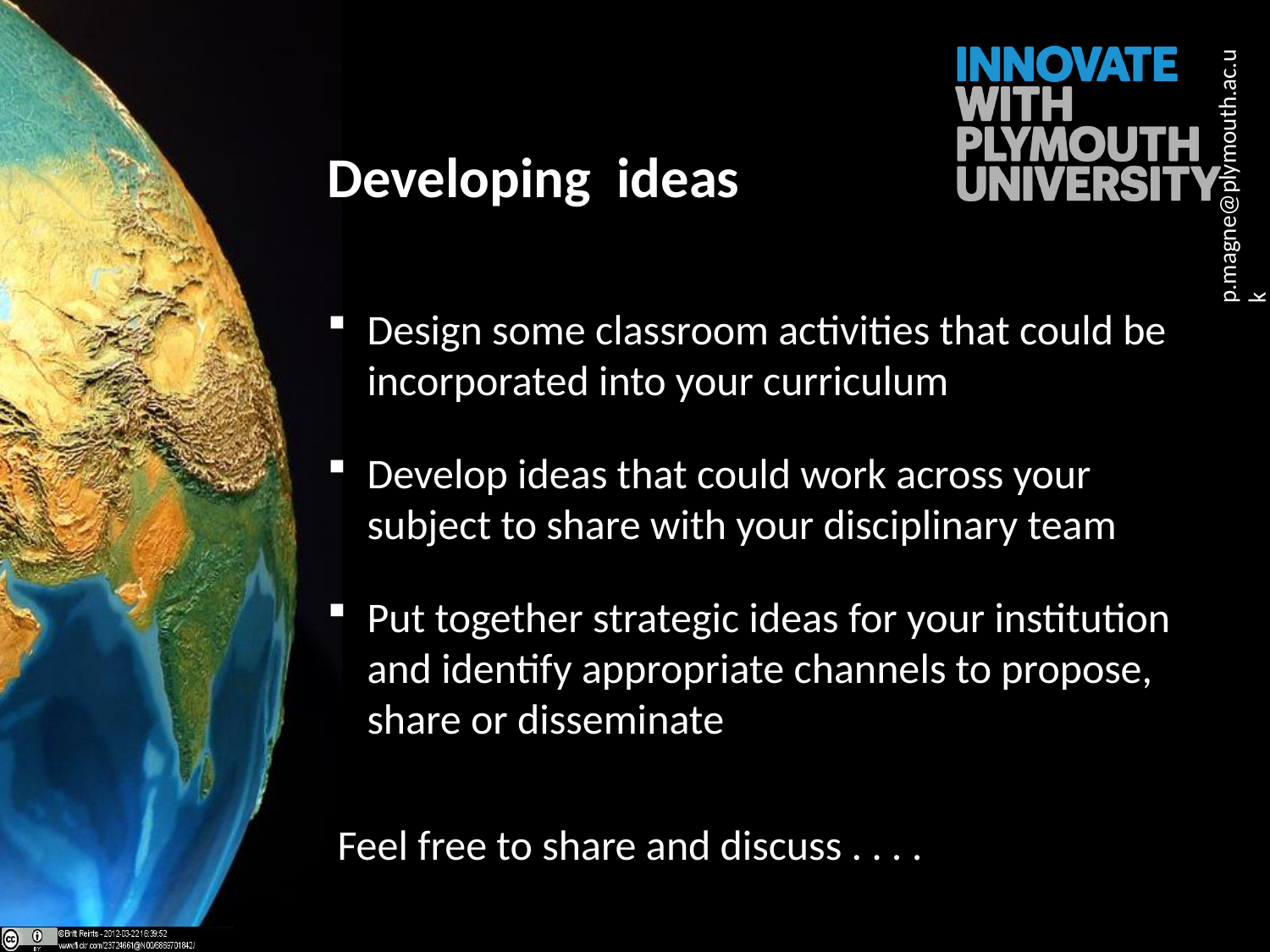

Developing  ideas
Design some classroom activities that could be incorporated into your curriculum
Develop ideas that could work across your subject to share with your disciplinary team
Put together strategic ideas for your institution and identify appropriate channels to propose, share or disseminate

Feel free to share and discuss . . . .